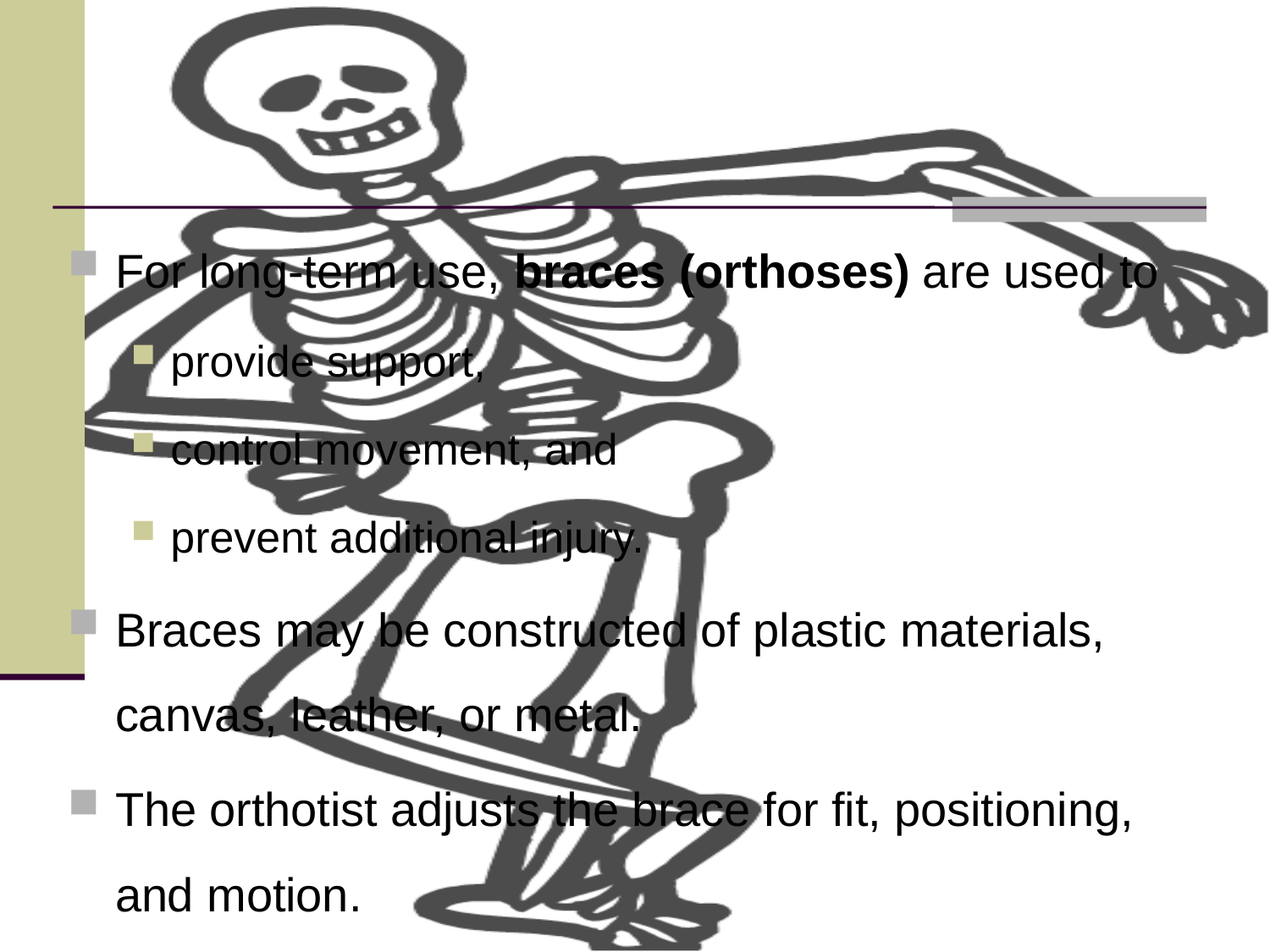

#
For long-term use, braces (orthoses) are used to
provide support,
control movement, and
prevent additional injury.
Braces may be constructed of plastic materials, canvas, leather, or metal.
The orthotist adjusts the brace for fit, positioning, and motion.